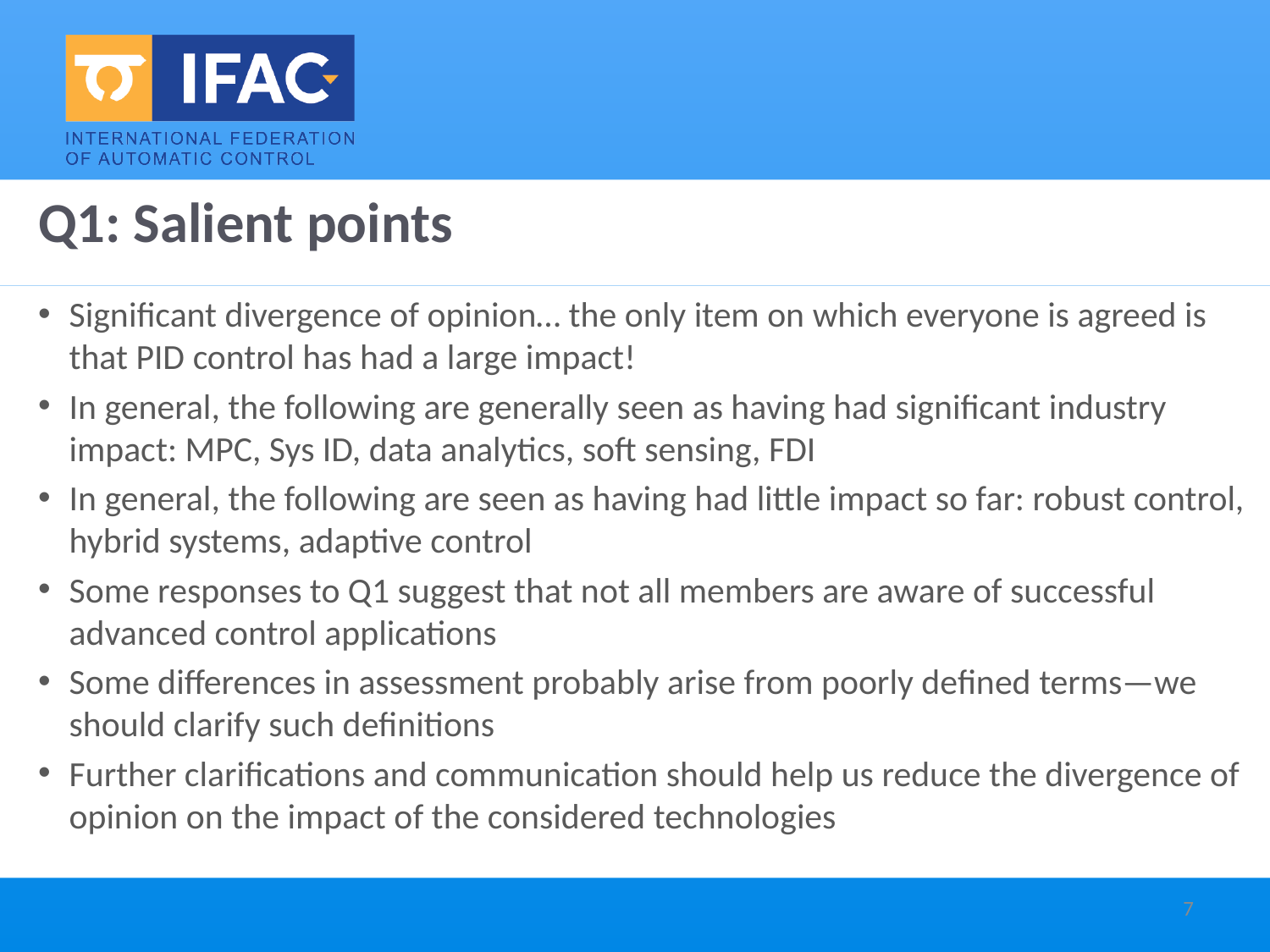

# Q1: Salient points
Significant divergence of opinion… the only item on which everyone is agreed is that PID control has had a large impact!
In general, the following are generally seen as having had significant industry impact: MPC, Sys ID, data analytics, soft sensing, FDI
In general, the following are seen as having had little impact so far: robust control, hybrid systems, adaptive control
Some responses to Q1 suggest that not all members are aware of successful advanced control applications
Some differences in assessment probably arise from poorly defined terms—we should clarify such definitions
Further clarifications and communication should help us reduce the divergence of opinion on the impact of the considered technologies

7